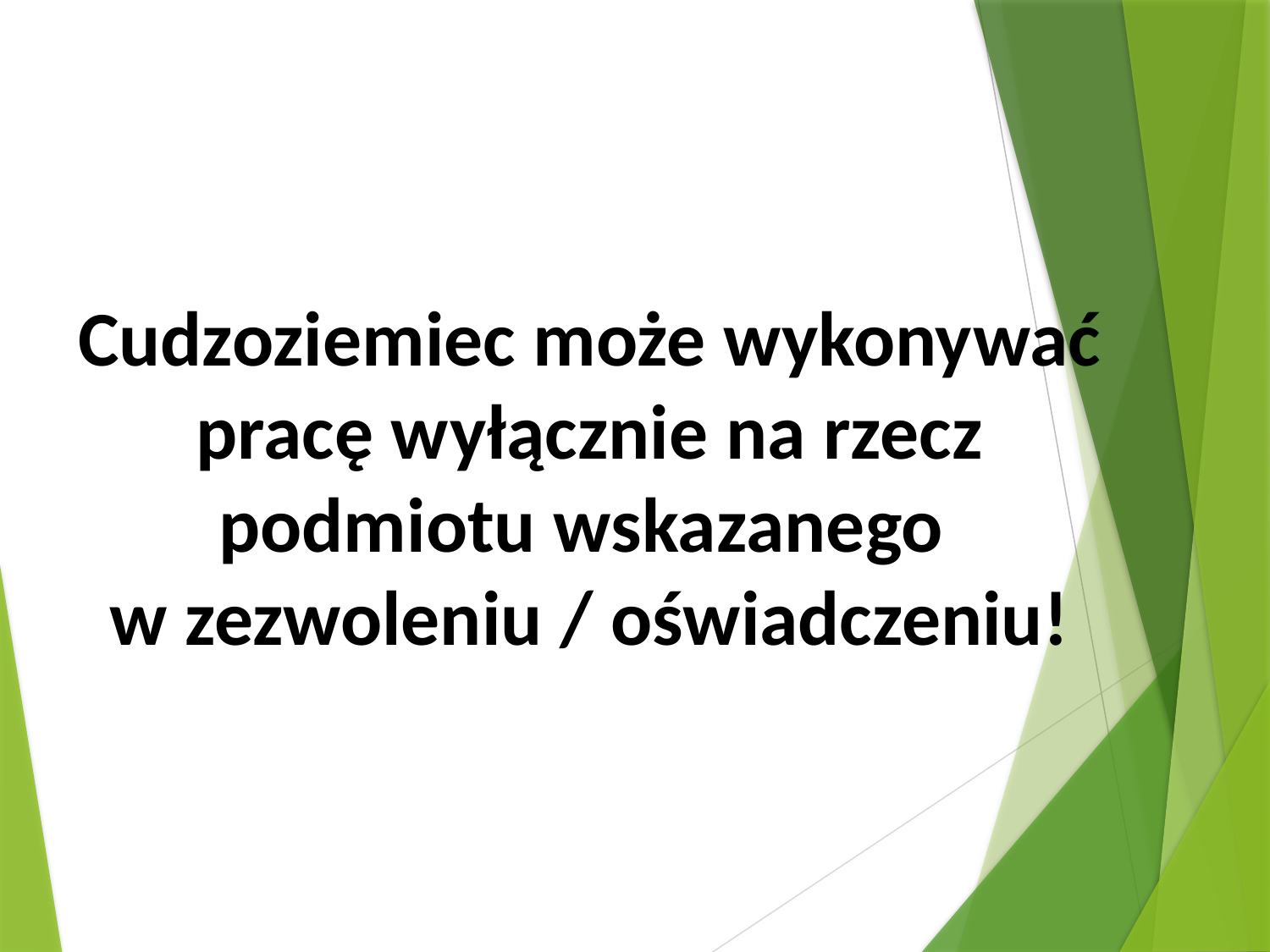

Cudzoziemiec może wykonywać pracę wyłącznie na rzecz podmiotu wskazanego
w zezwoleniu / oświadczeniu!